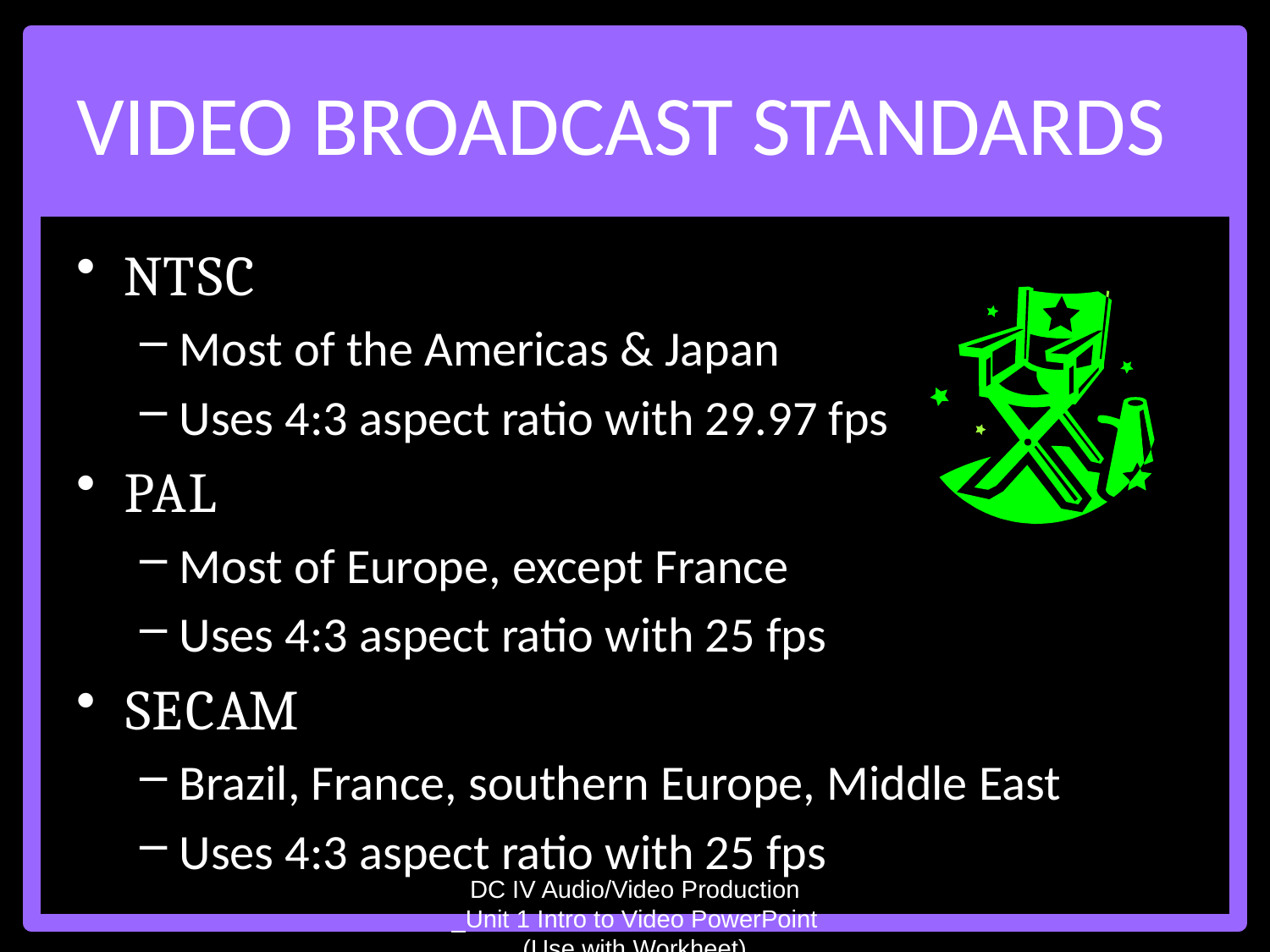

# Video Broadcast Standards
NTSC
Most of the Americas & Japan
Uses 4:3 aspect ratio with 29.97 fps
PAL
Most of Europe, except France
Uses 4:3 aspect ratio with 25 fps
SECAM
Brazil, France, southern Europe, Middle East
Uses 4:3 aspect ratio with 25 fps

DC IV Audio/Video Production _Unit 1 Intro to Video PowerPoint (Use with Workheet)